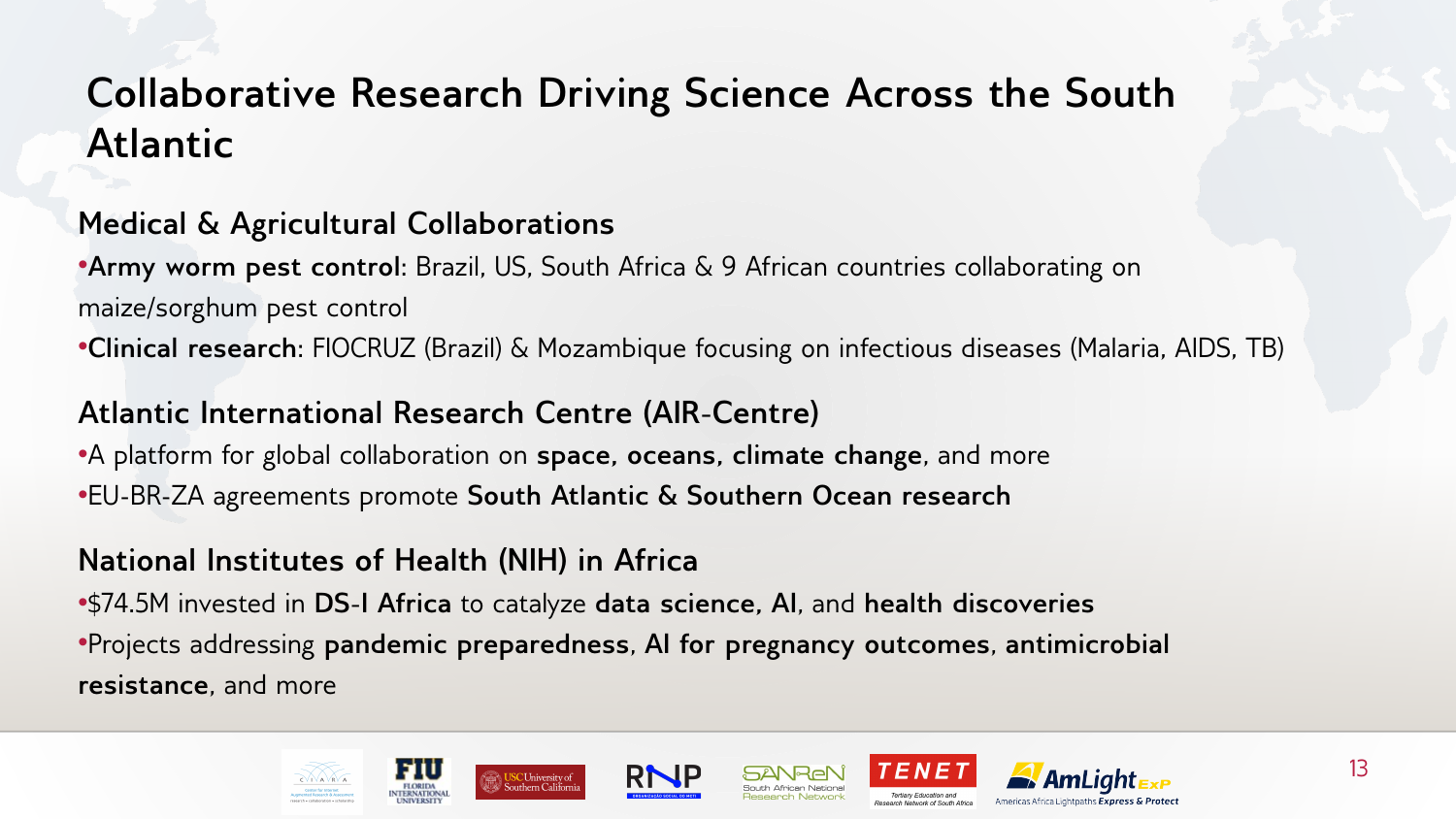

Collaborative Research Driving Science Across the South Atlantic
Medical & Agricultural Collaborations
Army worm pest control: Brazil, US, South Africa & 9 African countries collaborating on maize/sorghum pest control
Clinical research: FIOCRUZ (Brazil) & Mozambique focusing on infectious diseases (Malaria, AIDS, TB)
Atlantic International Research Centre (AIR-Centre)
A platform for global collaboration on space, oceans, climate change, and more
EU-BR-ZA agreements promote South Atlantic & Southern Ocean research
National Institutes of Health (NIH) in Africa
$74.5M invested in DS-I Africa to catalyze data science, AI, and health discoveries
Projects addressing pandemic preparedness, AI for pregnancy outcomes, antimicrobial resistance, and more

13